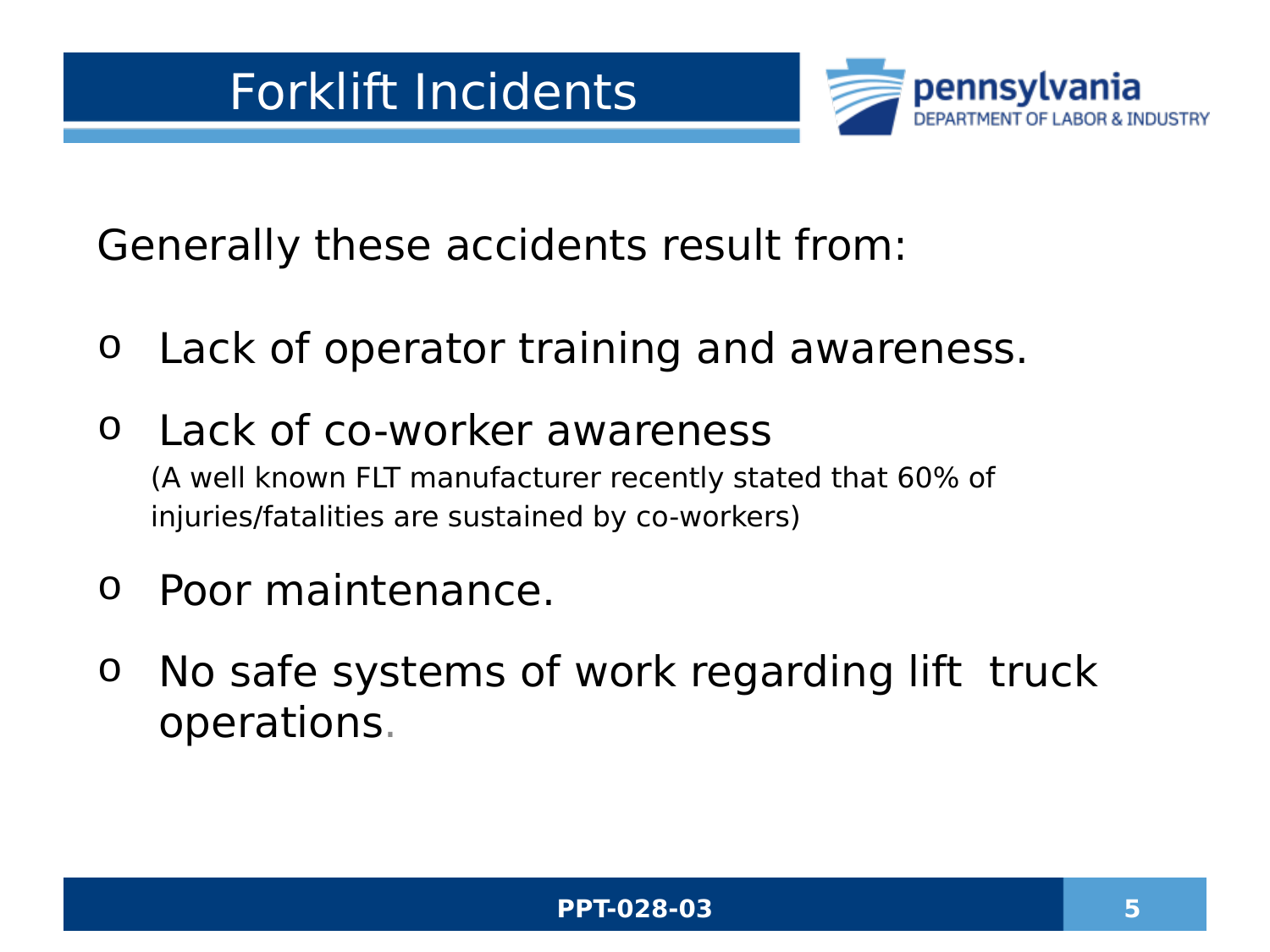

# Forklift Incidents
Generally these accidents result from:

 Lack of operator training and awareness.

 Lack of co-worker awareness
      (A well known FLT manufacturer recently stated that 60% of
      injuries/fatalities are sustained by co-workers)

 Poor maintenance.

 No safe systems of work regarding lift  truck
 operations.
PPT-028-03
5